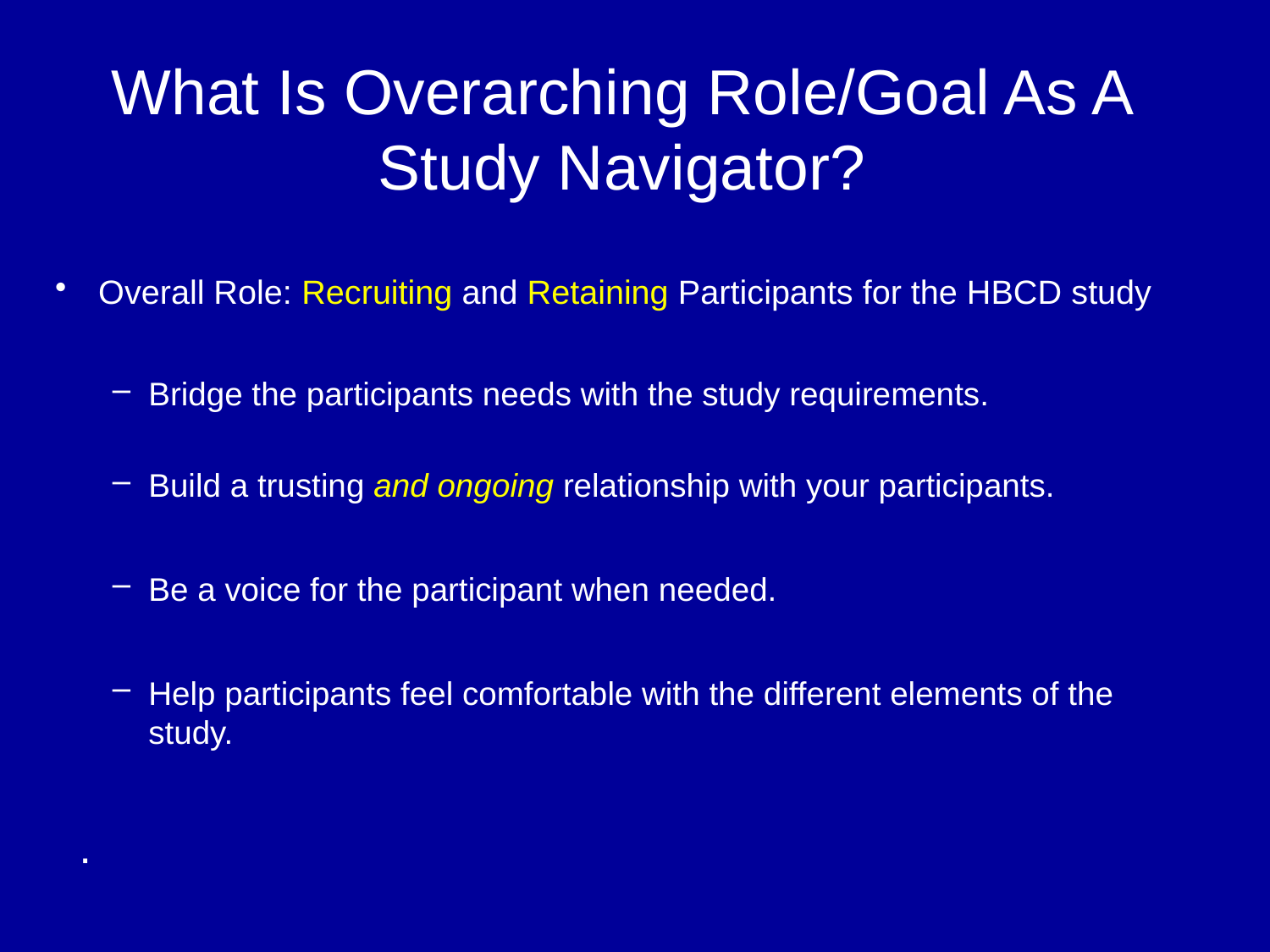

# What Is Overarching Role/Goal As A Study Navigator?
Overall Role: Recruiting and Retaining Participants for the HBCD study

Bridge the participants needs with the study requirements.

Build a trusting and ongoing relationship with your participants.

Be a voice for the participant when needed.

Help participants feel comfortable with the different elements of the study.

  .